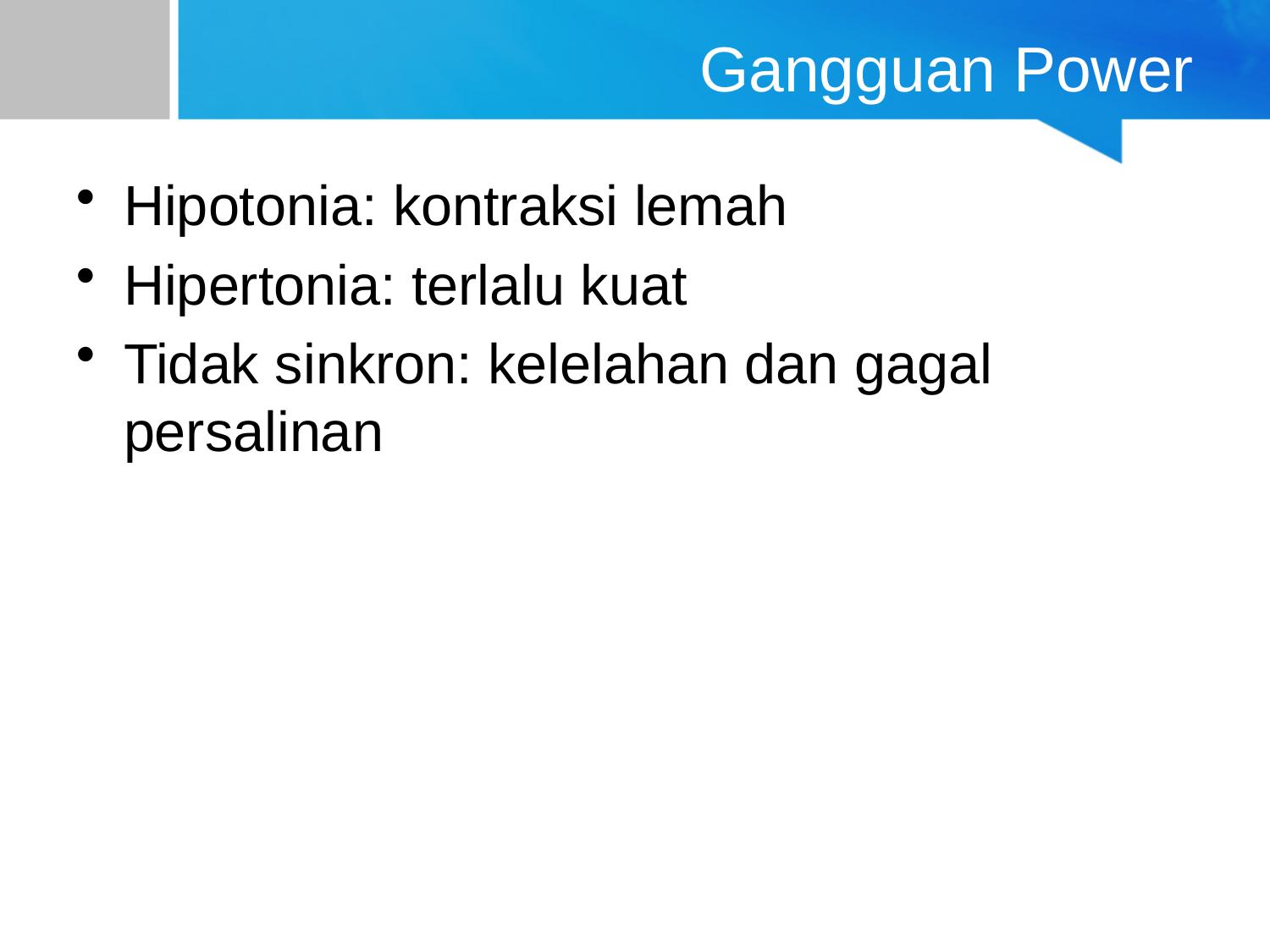

# Gangguan Power
Hipotonia: kontraksi lemah
Hipertonia: terlalu kuat
Tidak sinkron: kelelahan dan gagal persalinan